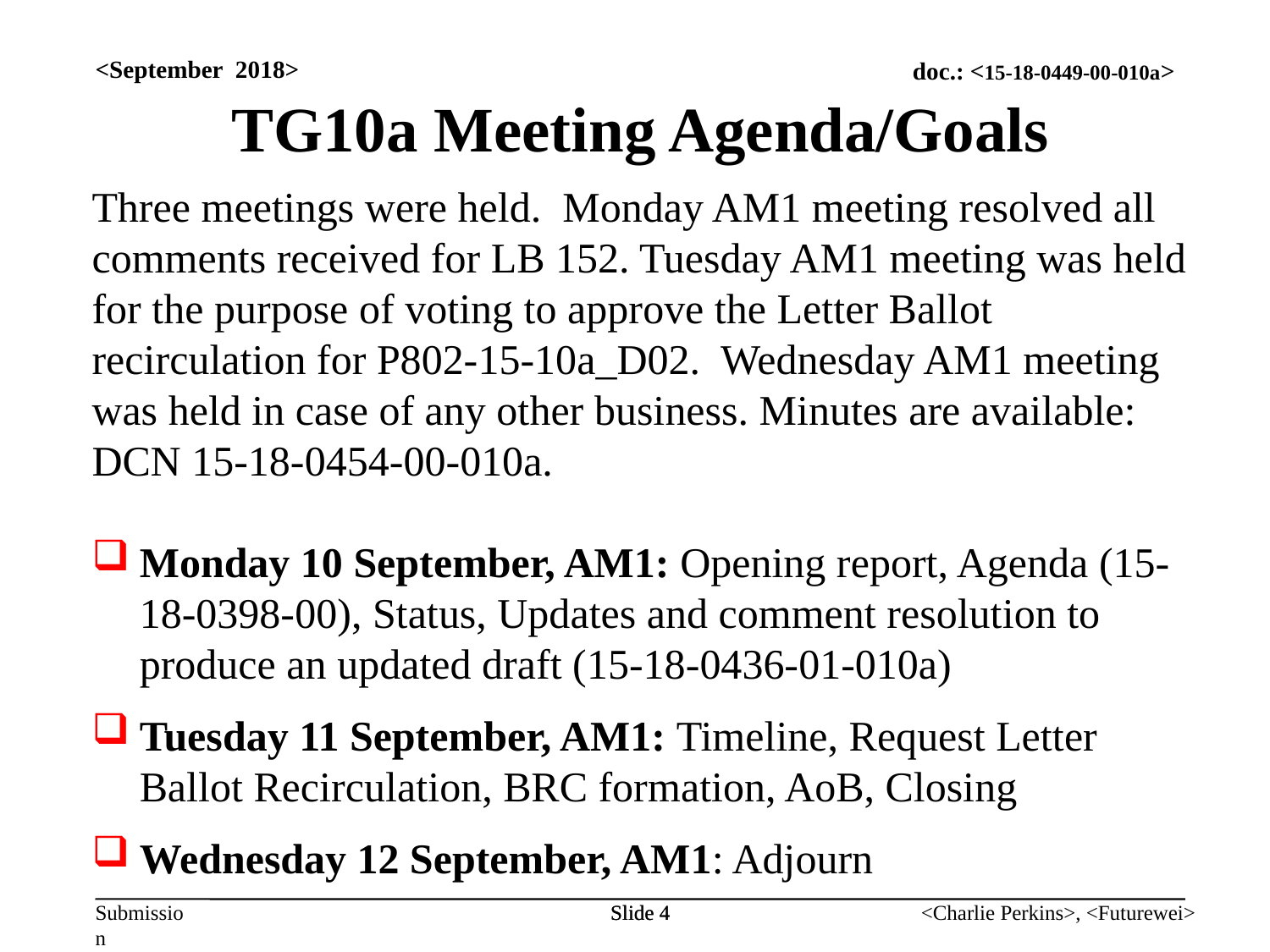

<September  2018>
TG10a Meeting Agenda/Goals
Three meetings were held.  Monday AM1 meeting resolved all comments received for LB 152. Tuesday AM1 meeting was held for the purpose of voting to approve the Letter Ballot recirculation for P802-15-10a_D02.  Wednesday AM1 meeting was held in case of any other business. Minutes are available:  DCN 15-18-0454-00-010a.

Monday 10 September, AM1: Opening report, Agenda (15-18-0398-00), Status, Updates and comment resolution to produce an updated draft (15-18-0436-01-010a)
Tuesday 11 September, AM1: Timeline, Request Letter Ballot Recirculation, BRC formation, AoB, Closing
Wednesday 12 September, AM1: Adjourn
Slide 4
Slide 4
<Charlie Perkins>, <Futurewei>